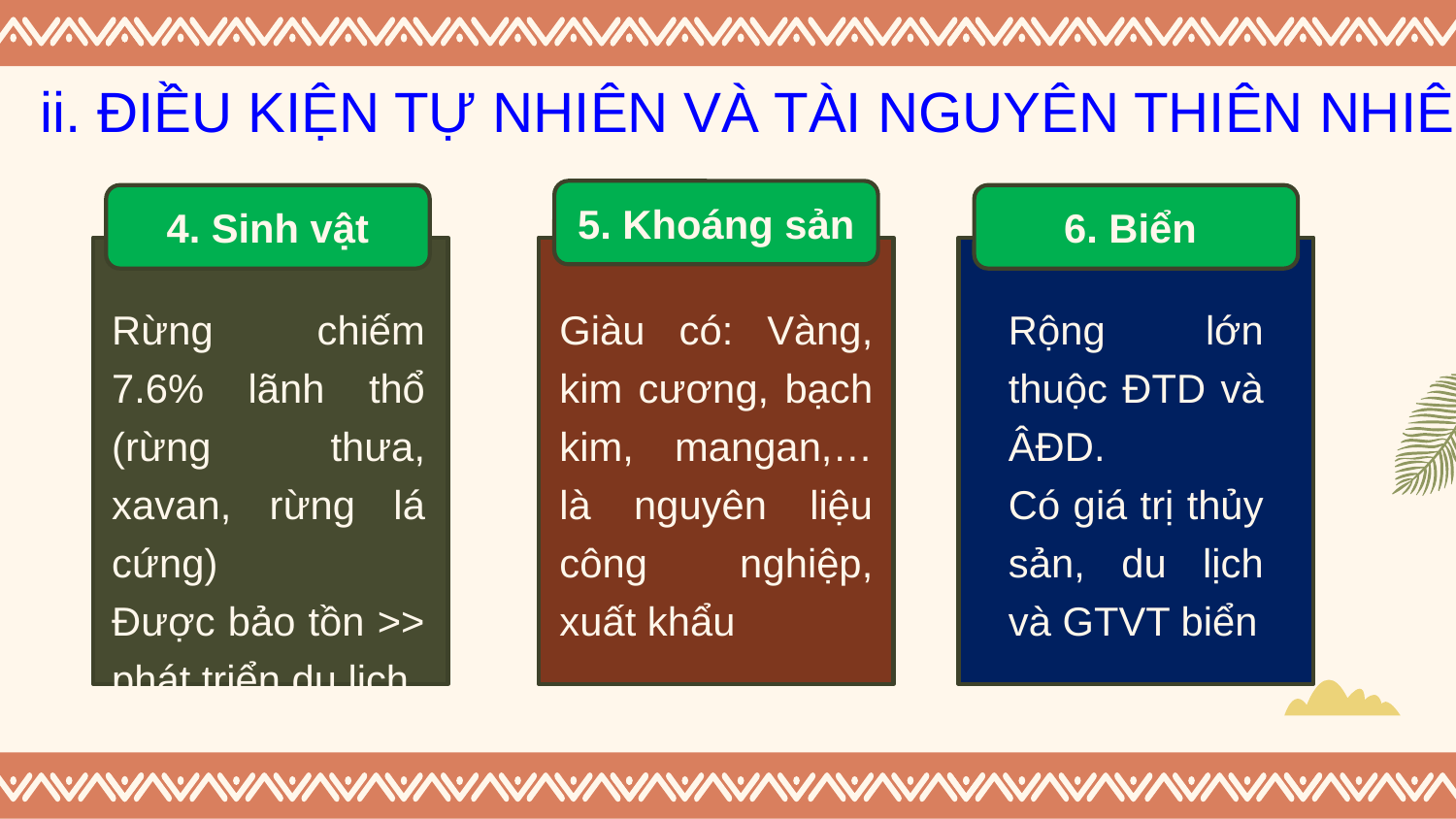

ii. ĐIỀU KIỆN TỰ NHIÊN VÀ TÀI NGUYÊN THIÊN NHIÊN
5. Khoáng sản
4. Sinh vật
6. Biển

Rừng chiếm 7.6% lãnh thổ (rừng thưa, xavan, rừng lá cứng)
Được bảo tồn >> phát triển du lịch
Giàu có: Vàng, kim cương, bạch kim, mangan,… là nguyên liệu công nghiệp, xuất khẩu
Rộng lớn thuộc ĐTD và ÂĐD.
Có giá trị thủy sản, du lịch và GTVT biển